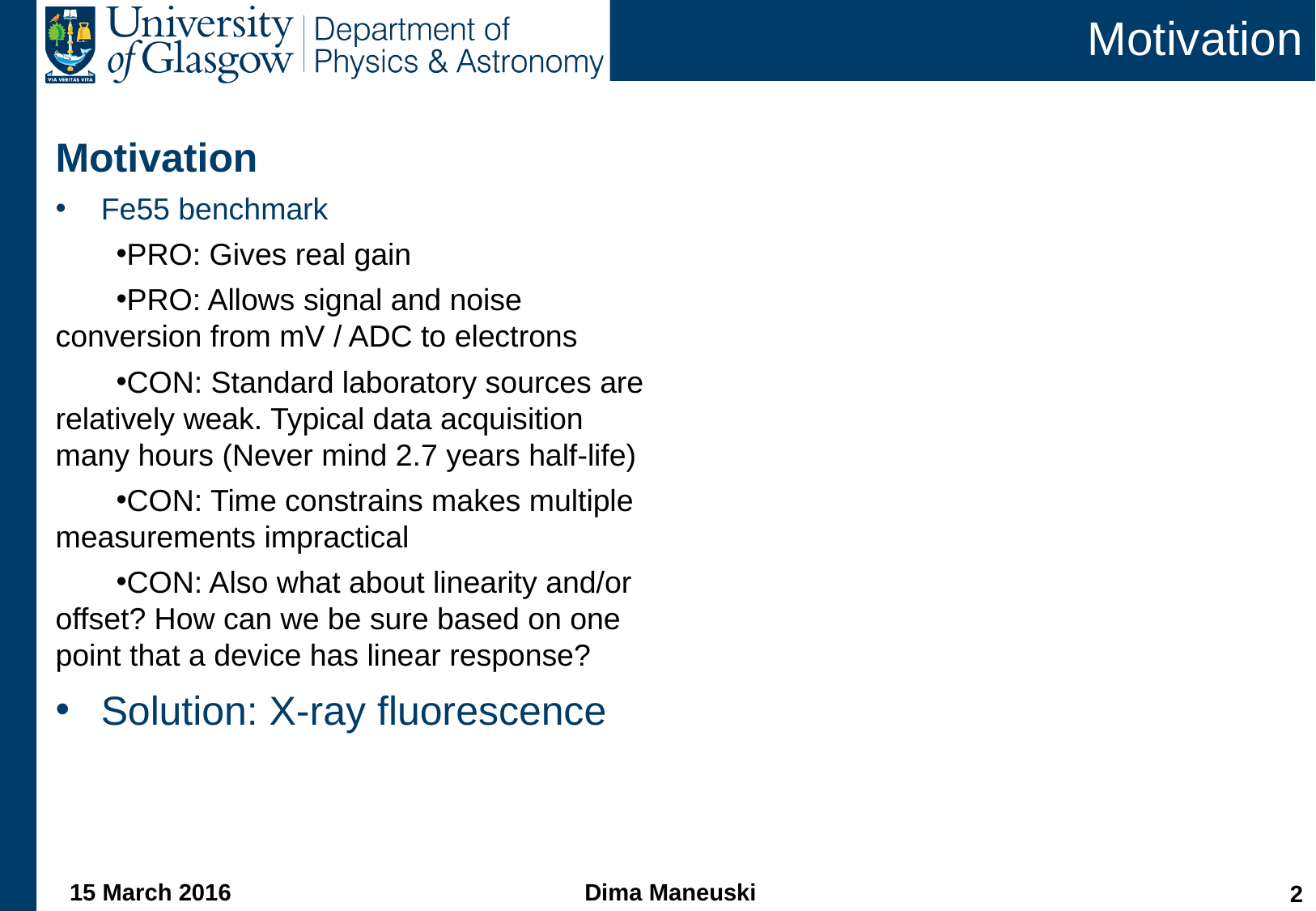

# Motivation
Motivation
Fe55 benchmark
PRO: Gives real gain
PRO: Allows signal and noise conversion from mV / ADC to electrons
CON: Standard laboratory sources are relatively weak. Typical data acquisition many hours (Never mind 2.7 years half-life)
CON: Time constrains makes multiple measurements impractical
CON: Also what about linearity and/or offset? How can we be sure based on one point that a device has linear response?
Solution: X-ray fluorescence
15 March 2016
Dima Maneuski
2